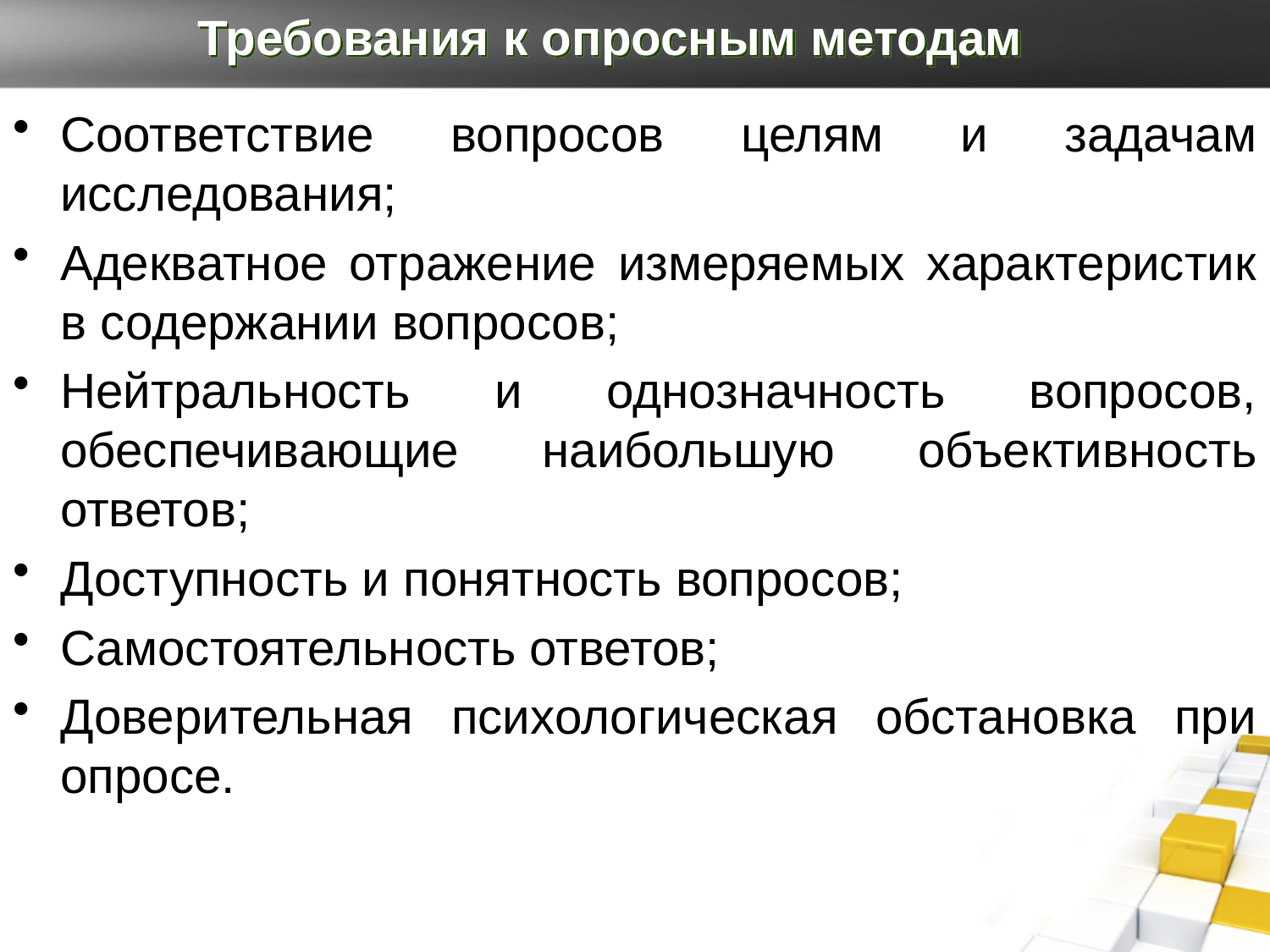

# Требования к опросным методам
Соответствие вопросов целям и задачам исследования;
Адекватное отражение измеряемых характеристик в содержании вопросов;
Нейтральность и однозначность вопросов, обеспечивающие наибольшую объективность ответов;
Доступность и понятность вопросов;
Самостоятельность ответов;
Доверительная психологическая обстановка при опросе.